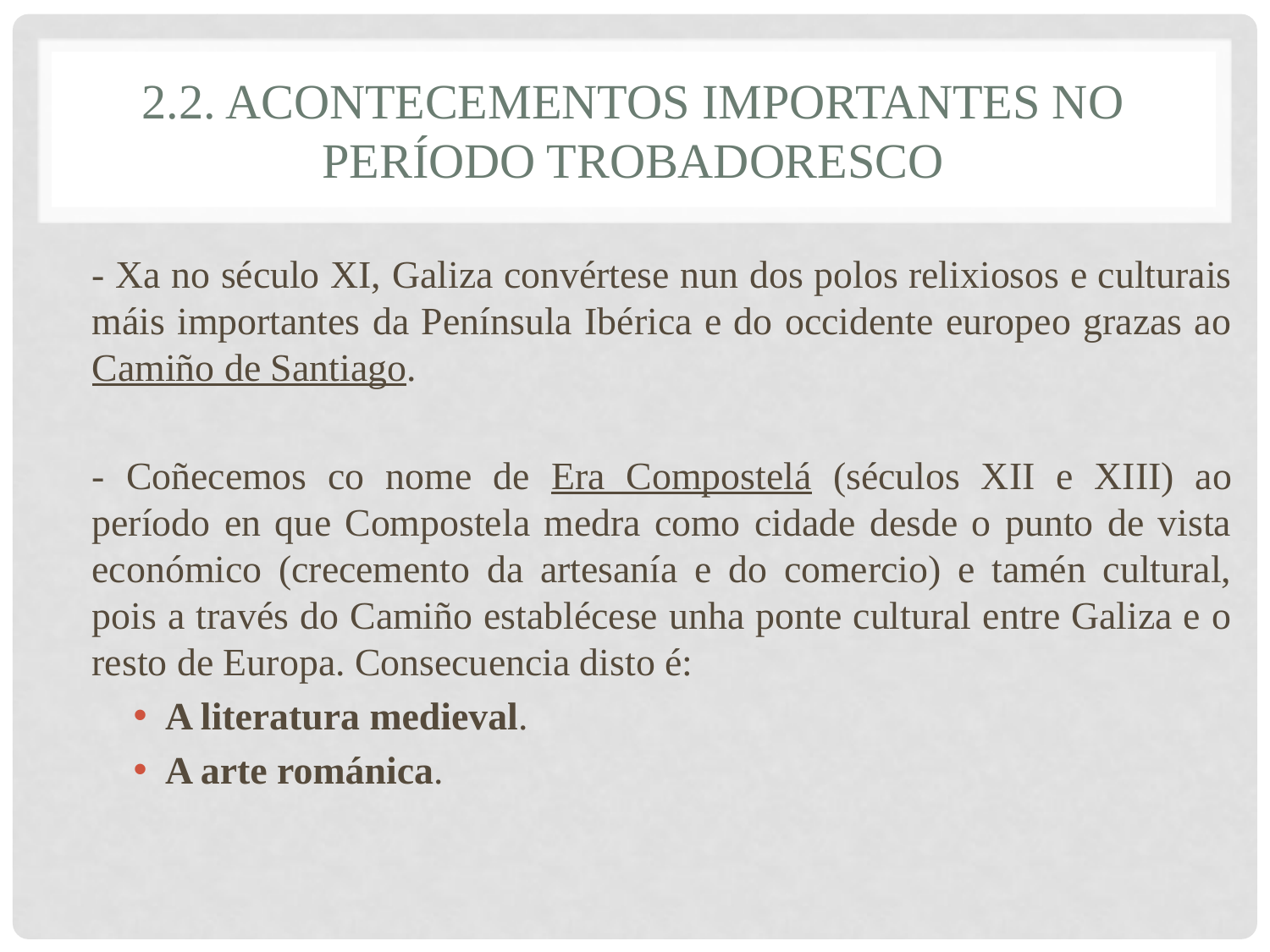

# 2.2. acontecementos importantes no Período trobadoresco
- Xa no século XI, Galiza convértese nun dos polos relixiosos e culturais máis importantes da Península Ibérica e do occidente europeo grazas ao Camiño de Santiago.

- Coñecemos co nome de Era Compostelá (séculos XII e XIII) ao período en que Compostela medra como cidade desde o punto de vista económico (crecemento da artesanía e do comercio) e tamén cultural, pois a través do Camiño establécese unha ponte cultural entre Galiza e o resto de Europa. Consecuencia disto é:
A literatura medieval.
A arte románica.